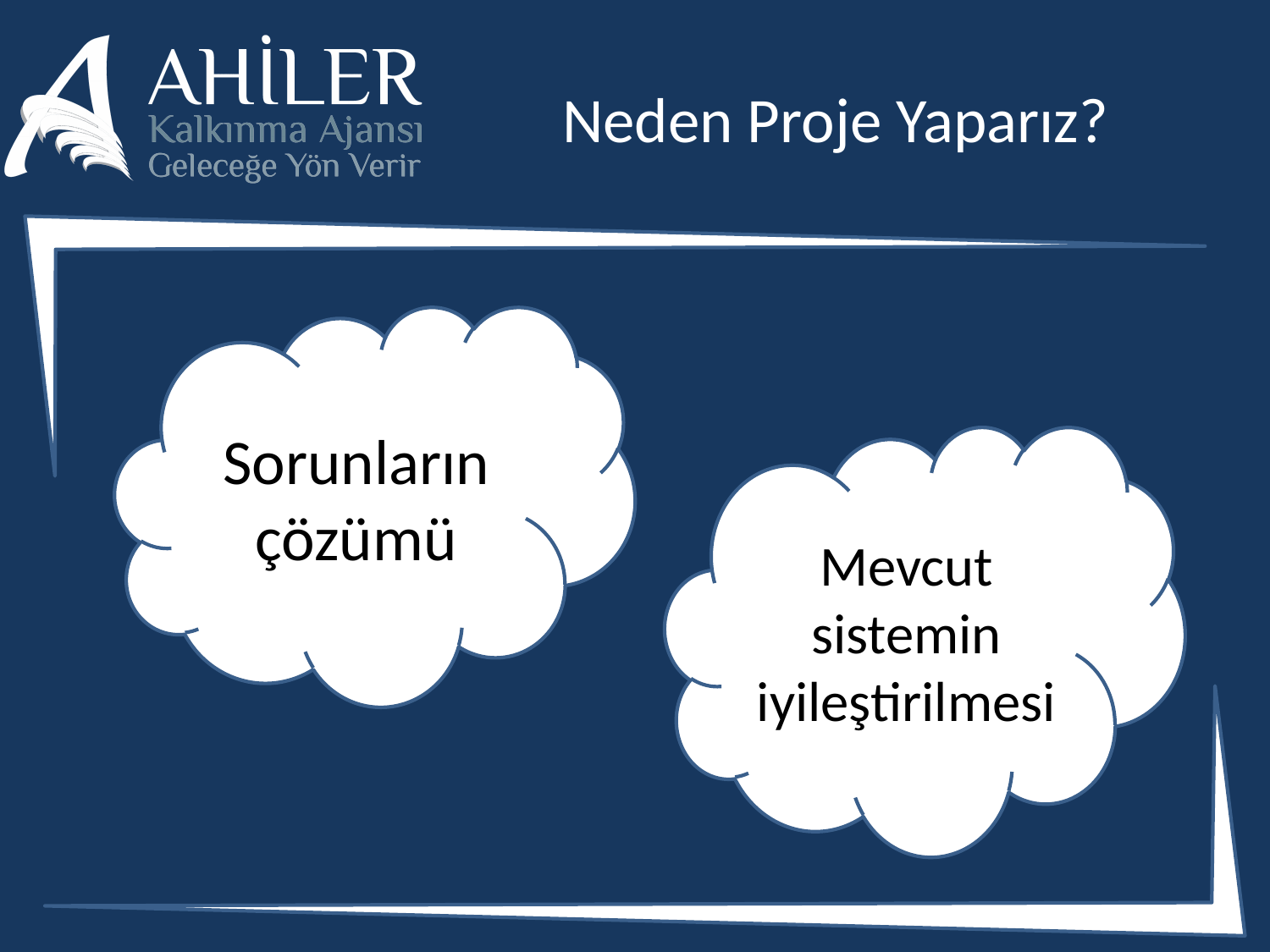

# Neden Proje Yaparız?
Sorunların çözümü
Mevcut sistemin iyileştirilmesi